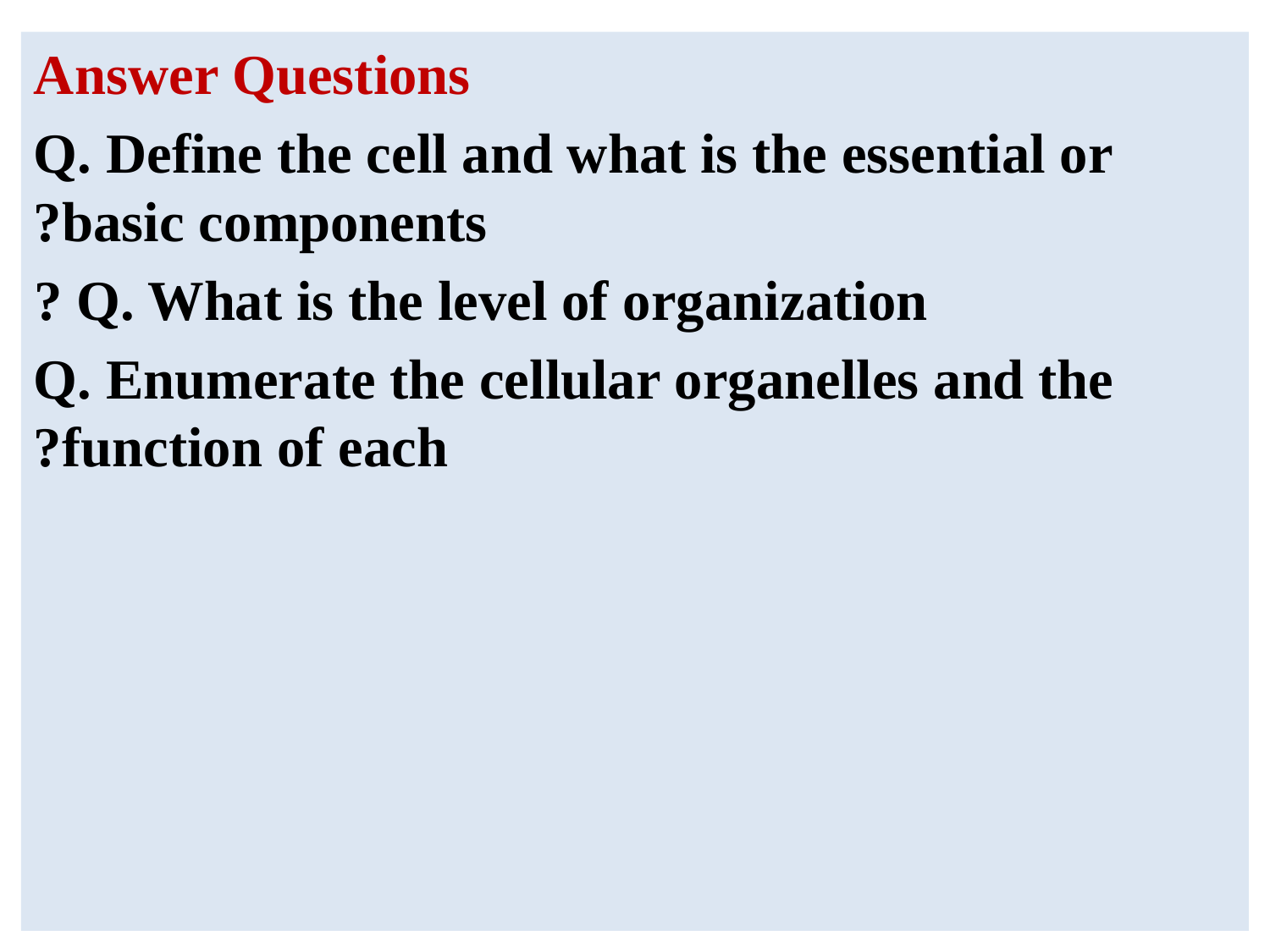

Answer Questions
Q. Define the cell and what is the essential or basic components?
Q. What is the level of organization ?
Q. Enumerate the cellular organelles and the function of each?